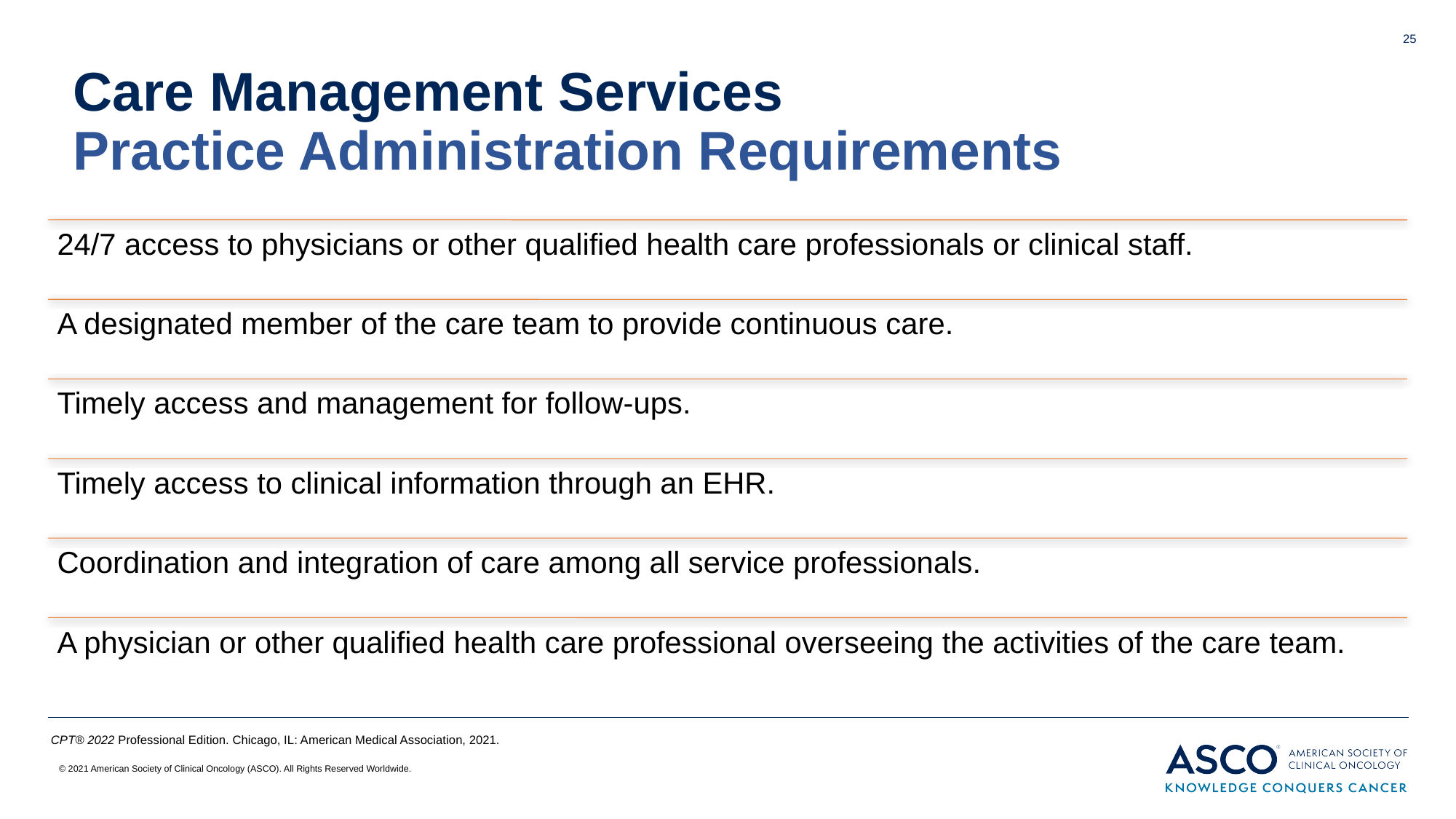

25
# Care Management Services Practice Administration Requirements
24/7 access to physicians or other qualified health care professionals or clinical staff.
A designated member of the care team to provide continuous care.
Timely access and management for follow-ups.
Timely access to clinical information through an EHR.
Coordination and integration of care among all service professionals.
A physician or other qualified health care professional overseeing the activities of the care team.
CPT® 2022 Professional Edition. Chicago, IL: American Medical Association, 2021.
© 2021 American Society of Clinical Oncology (ASCO). All Rights Reserved Worldwide.